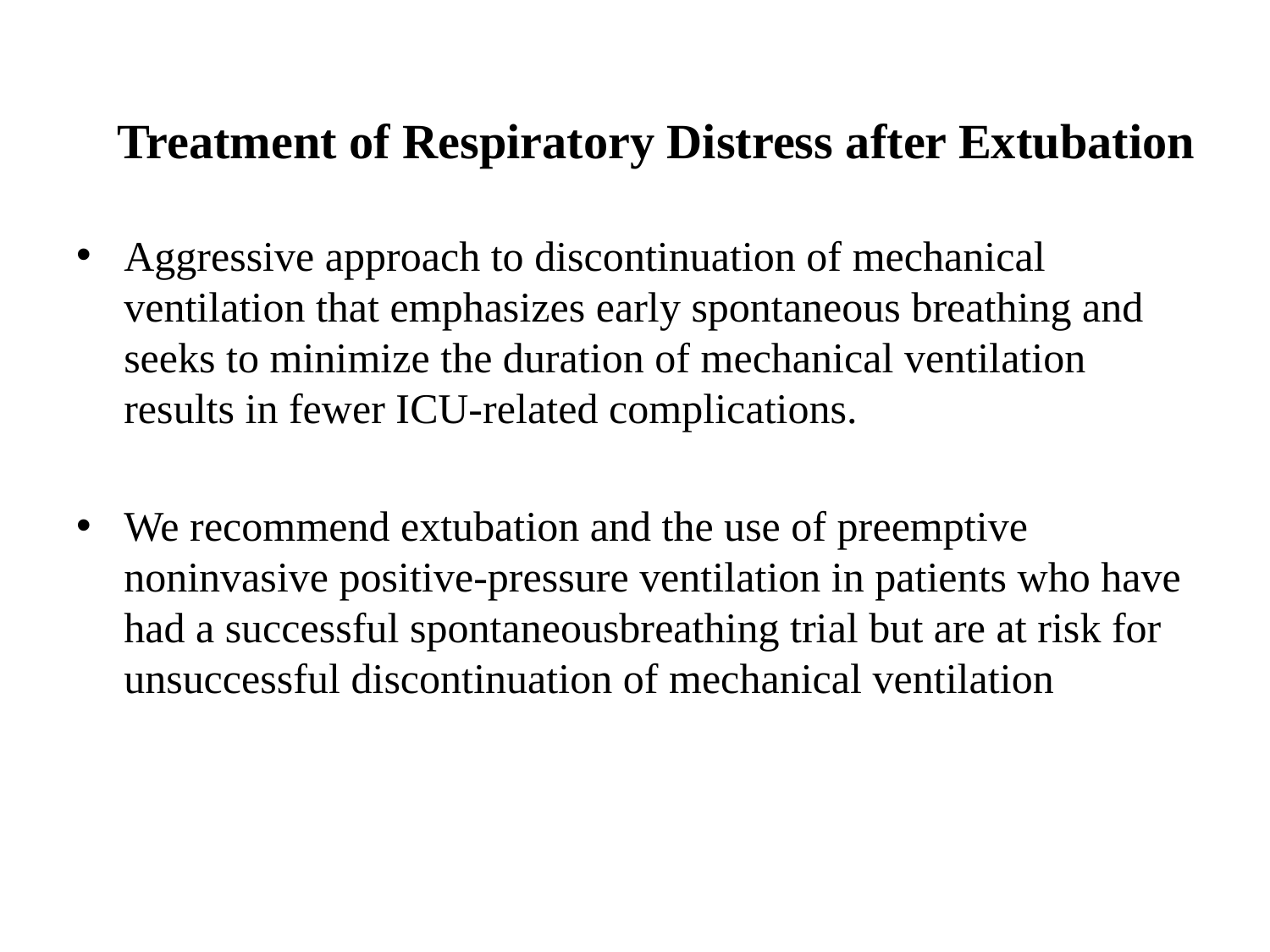

#
Treatment of Respiratory Distress after Extubation
Aggressive approach to discontinuation of mechanical ventilation that emphasizes early spontaneous breathing and seeks to minimize the duration of mechanical ventilation results in fewer ICU-related complications.

We recommend extubation and the use of preemptive noninvasive positive-pressure ventilation in patients who have had a successful spontaneousbreathing trial but are at risk for unsuccessful discontinuation of mechanical ventilation